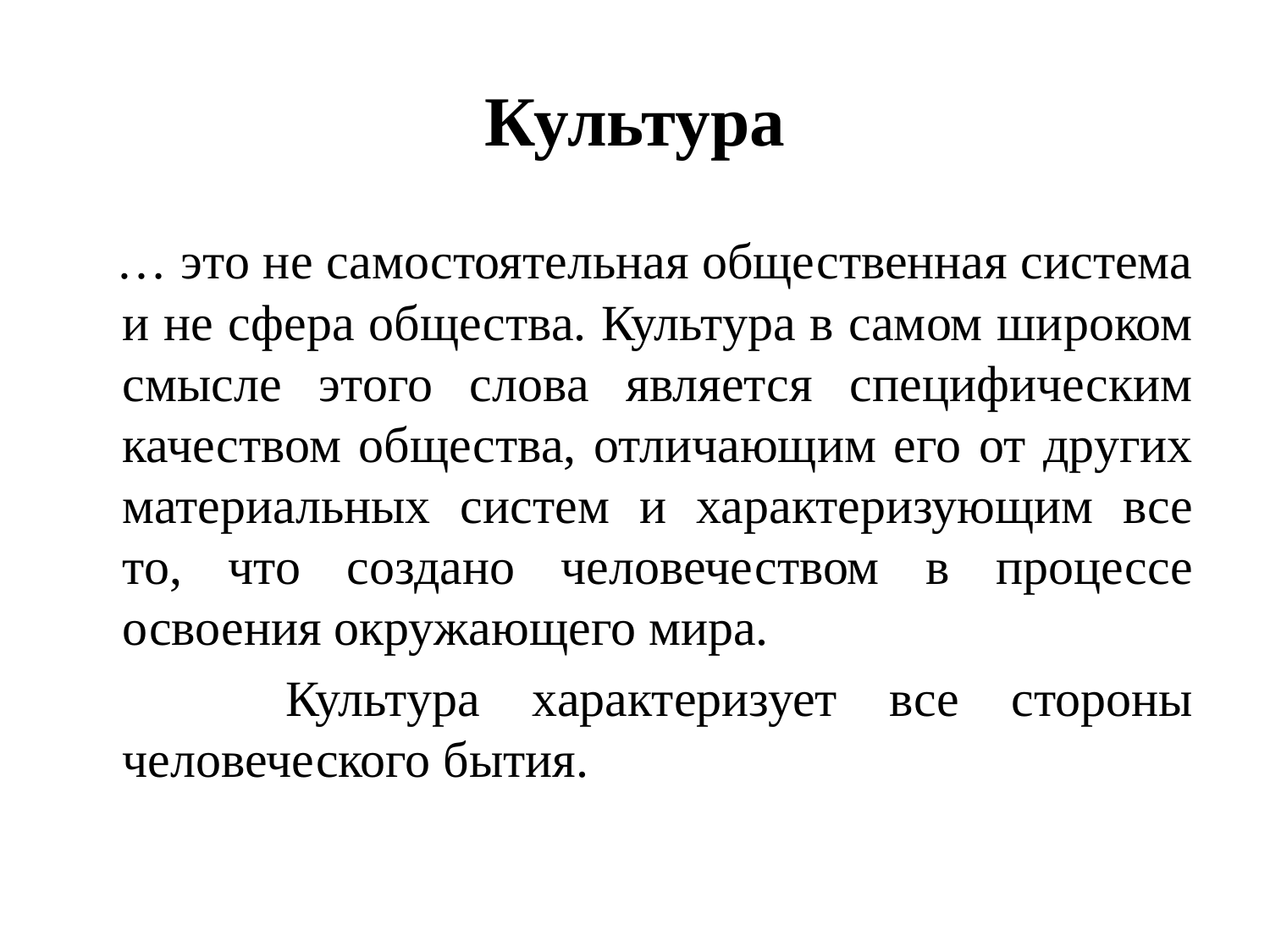

# Культура
   … это не самостоятельная общественная система и не сфера общества. Культура в самом широком смысле этого слова является специфическим качеством общества, отличающим его от других материальных систем и характеризующим все то, что создано человечеством в процессе освоения окружающего мира.
    Культура характеризует все стороны человеческого бытия.